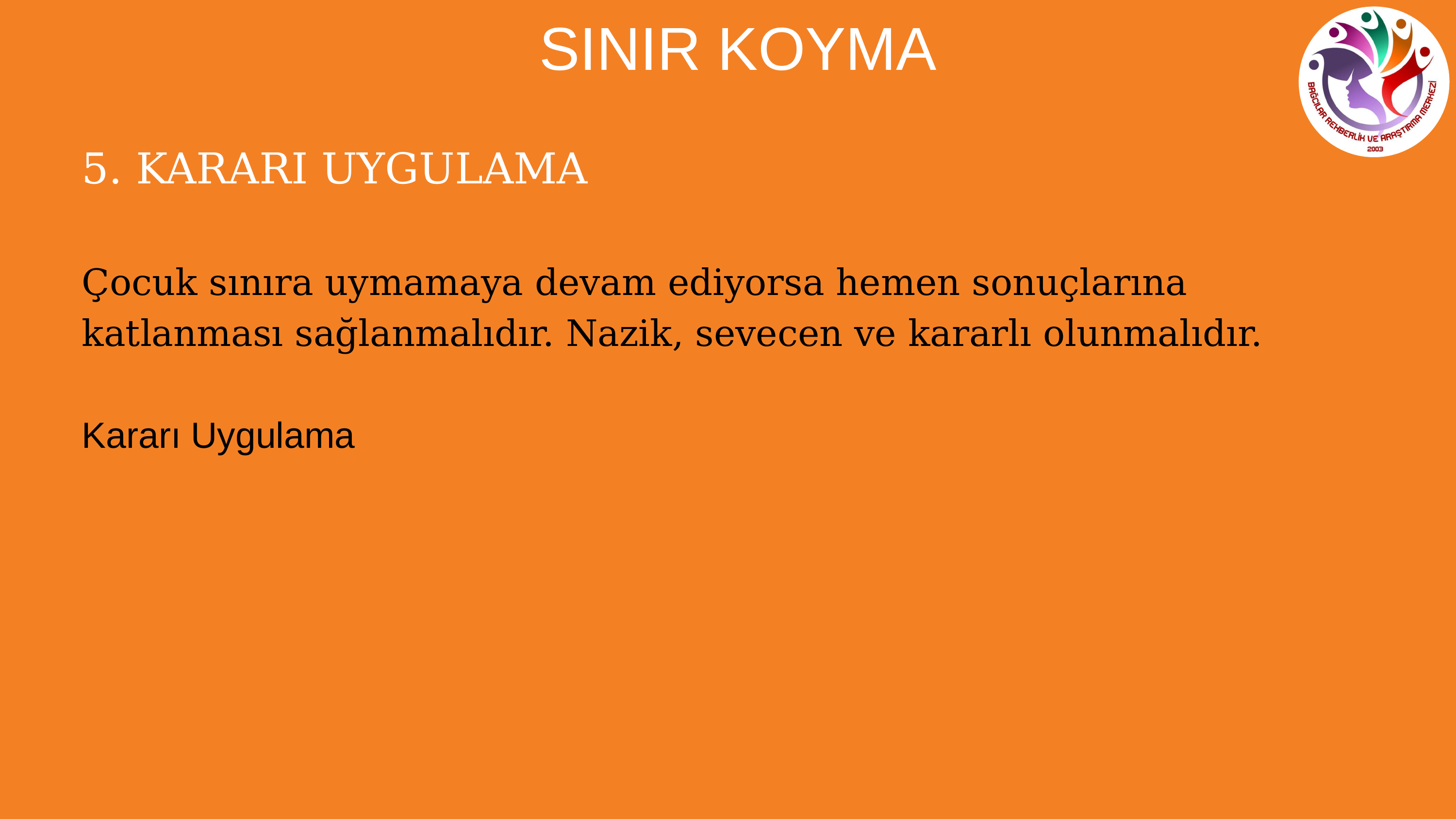

SINIR KOYMA

5. KARARI UYGULAMA

Çocuk sınıra uymamaya devam ediyorsa hemen sonuçlarına katlanması sağlanmalıdır. Nazik, sevecen ve kararlı olunmalıdır.

Kararı Uygulama